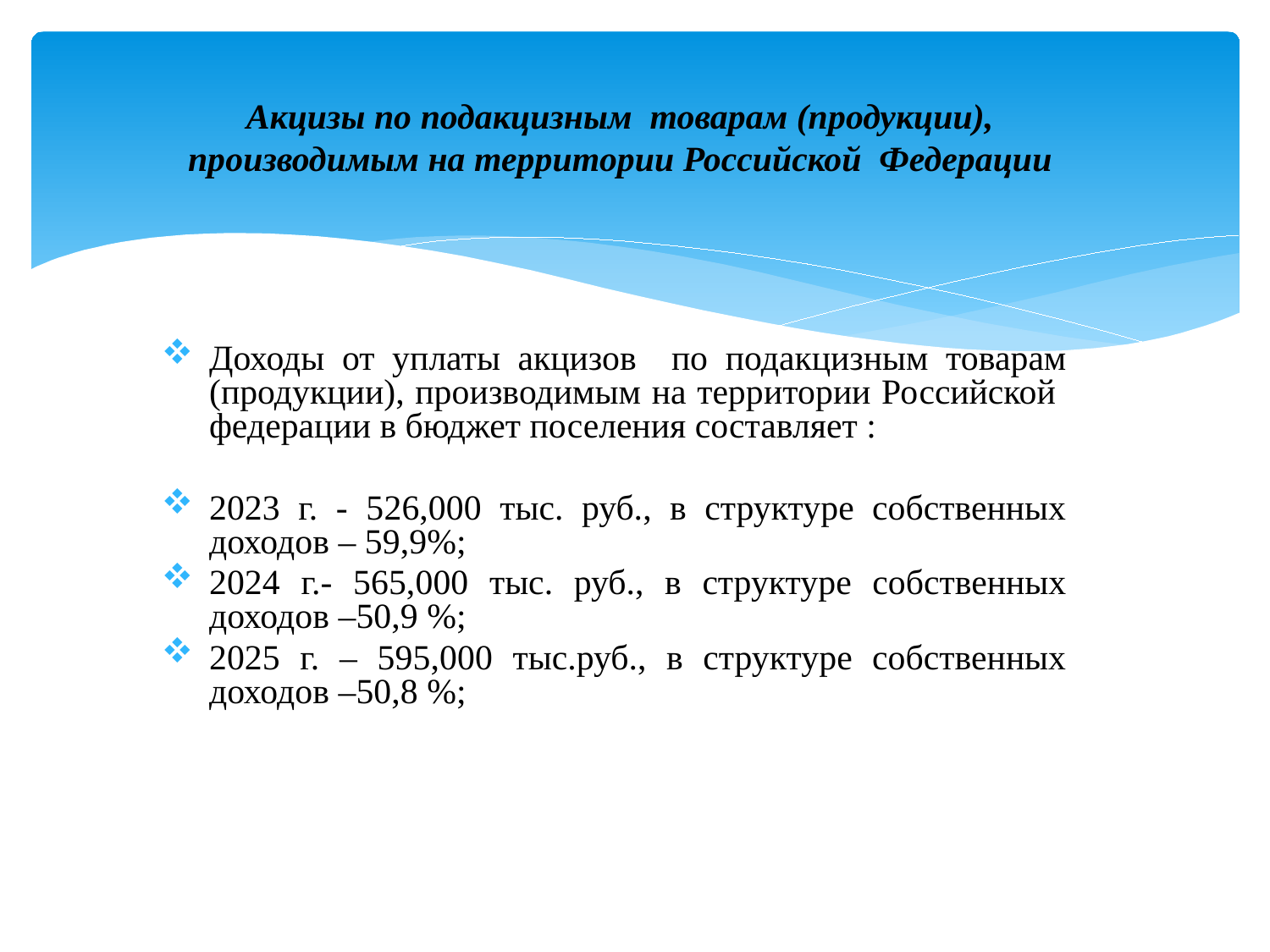

Акцизы по подакцизным  товарам (продукции),  производимым на территории Российской  Федерации
Доходы от уплаты акцизов  по подакцизным товарам (продукции), производимым на территории Российской  федерации в бюджет поселения составляет :

2023 г. - 526,000 тыс. руб., в структуре собственных доходов – 59,9%;
2024 г.- 565,000 тыс. руб., в структуре собственных доходов –50,9 %;
2025 г. – 595,000 тыс.руб., в структуре собственных доходов –50,8 %;